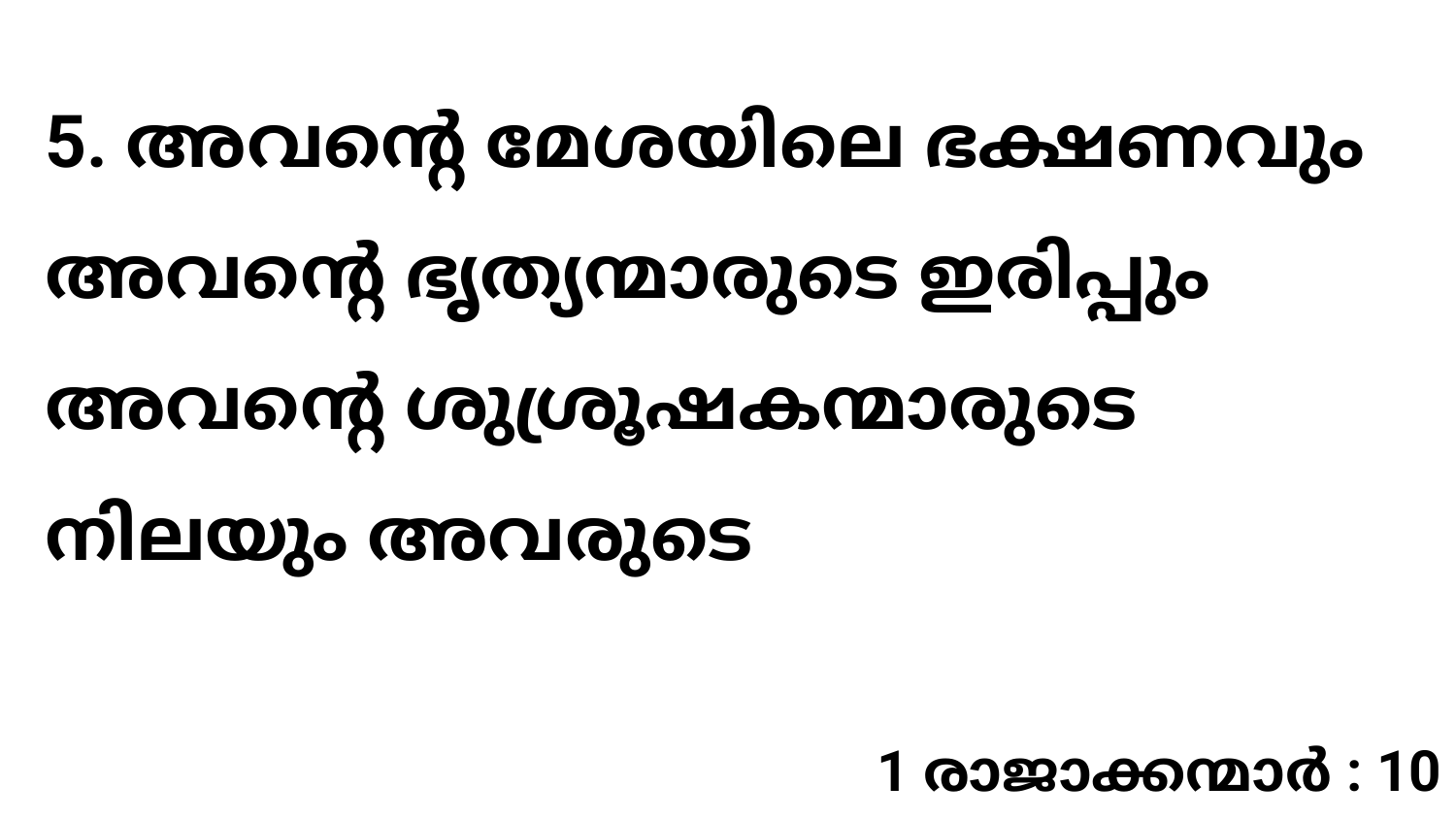

5. അവന്റെ മേശയിലെ ഭക്ഷണവും അവന്റെ ഭൃത്യന്മാരുടെ ഇരിപ്പും അവന്റെ ശുശ്രൂഷകന്മാരുടെ നിലയും അവരുടെ
1 രാജാക്കന്മാർ : 10